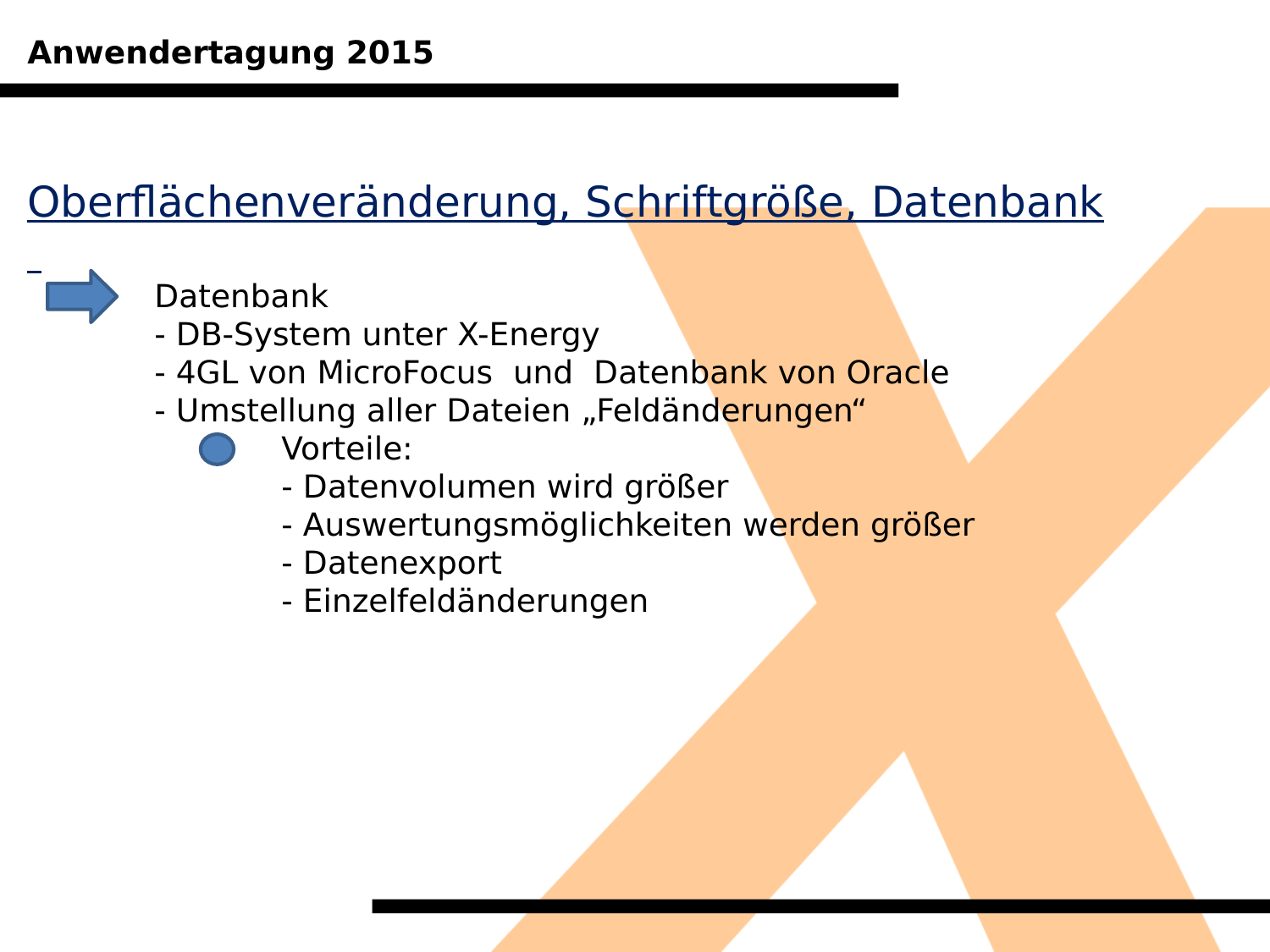

Anwendertagung 2015

Oberflächenveränderung, Schriftgröße, Datenbank

	Datenbank
	- DB-System unter X-Energy
	- 4GL von MicroFocus  und  Datenbank von Oracle
	- Umstellung aller Dateien „Feldänderungen“
		Vorteile:
		- Datenvolumen wird größer
		- Auswertungsmöglichkeiten werden größer
		- Datenexport
	         	- Einzelfeldänderungen